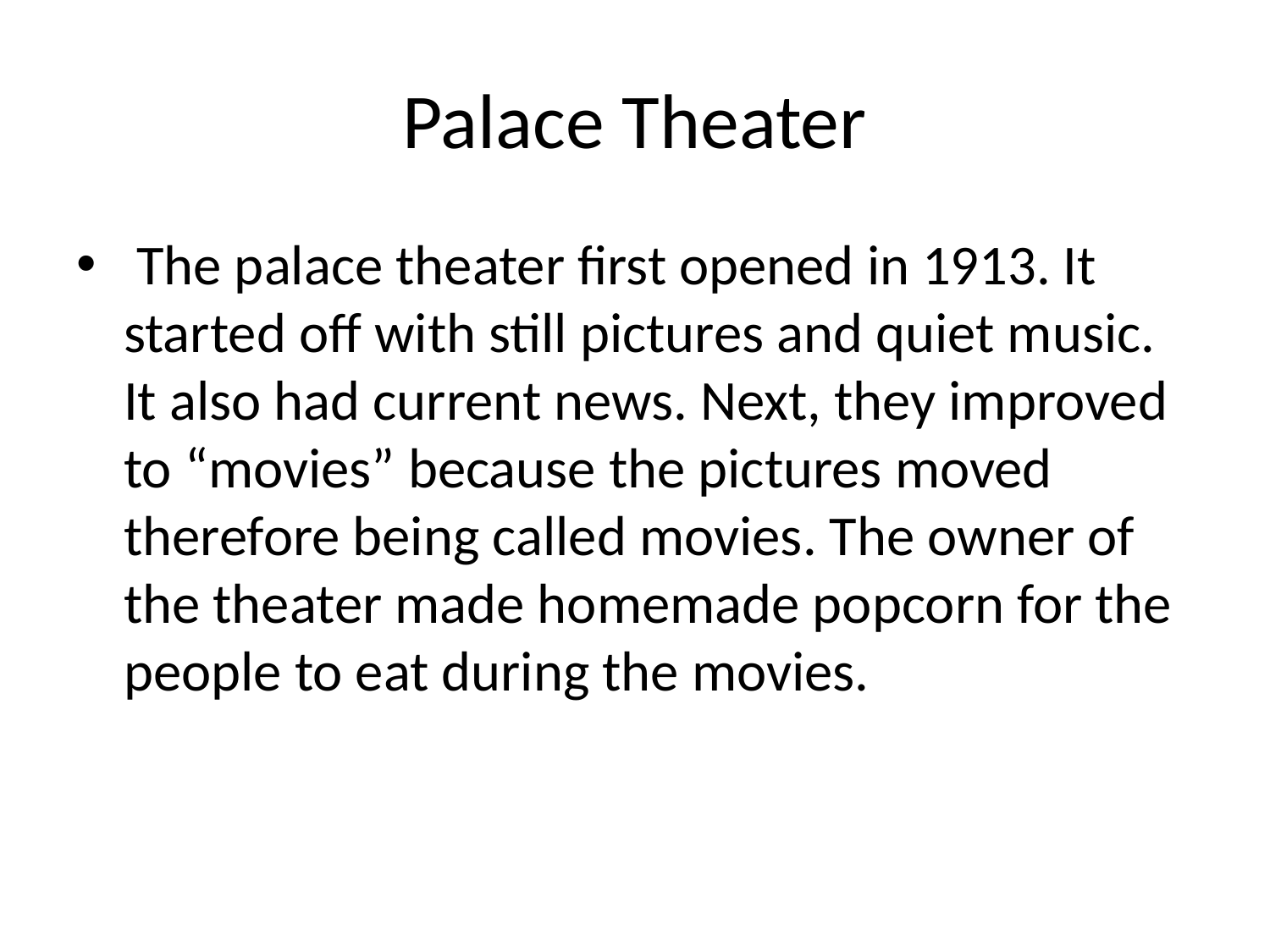

# Palace Theater
 The palace theater first opened in 1913. It started off with still pictures and quiet music. It also had current news. Next, they improved to “movies” because the pictures moved therefore being called movies. The owner of the theater made homemade popcorn for the people to eat during the movies.